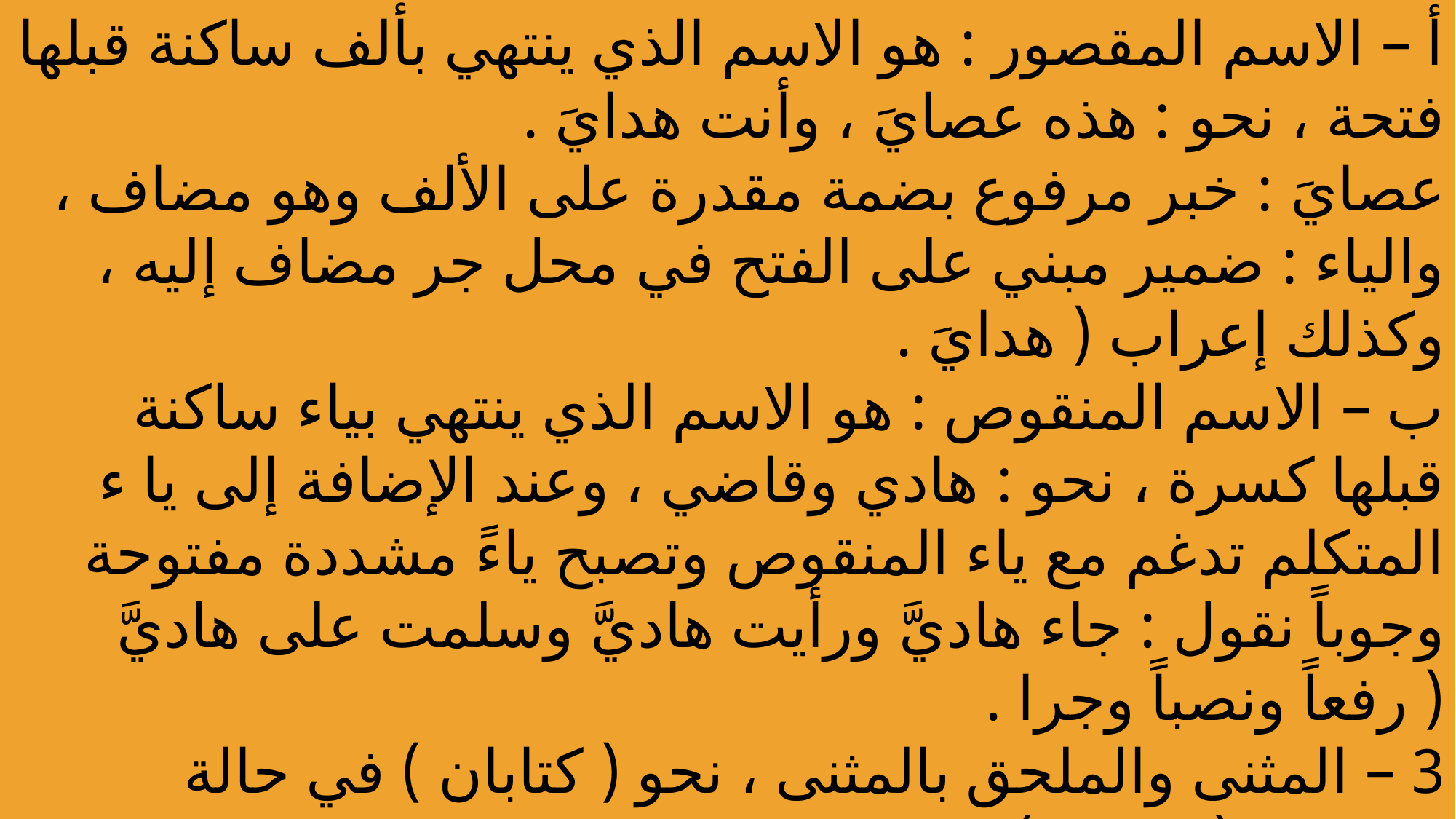

أ – الاسم المقصور : هو الاسم الذي ينتهي بألف ساكنة قبلها فتحة ، نحو : هذه عصايَ ، وأنت هدايَ .
عصايَ : خبر مرفوع بضمة مقدرة على الألف وهو مضاف ، والياء : ضمير مبني على الفتح في محل جر مضاف إليه ، وكذلك إعراب ( هدايَ .
ب – الاسم المنقوص : هو الاسم الذي ينتهي بياء ساكنة قبلها كسرة ، نحو : هادي وقاضي ، وعند الإضافة إلى يا ء المتكلم تدغم مع ياء المنقوص وتصبح ياءً مشددة مفتوحة وجوباً نقول : جاء هاديَّ ورأيت هاديَّ وسلمت على هاديَّ ( رفعاً ونصباً وجرا .
3 – المثنى والملحق بالمثنى ، نحو ( كتابان ) في حالة الرفع ، و( كتابين ) في حالتي النصب والجر ، وعند الإضافة لياء المتكلم تحذف النون للإضافة ، ويعامل المثنى في حالة الرفع معاملة الاسم المقصور فنقول : ( كتابايَ ) ، ويعامل المثنى في حالتي النصب والجر معاملة الاسم المنقوص ، فنقول ( كتابيَّ ) ، وكذلك في الملحق بالمثنى نحو : ( اثنتايَ ) في حالة الرفع ، و اثنتيَّ ) نصباً وجرا( .